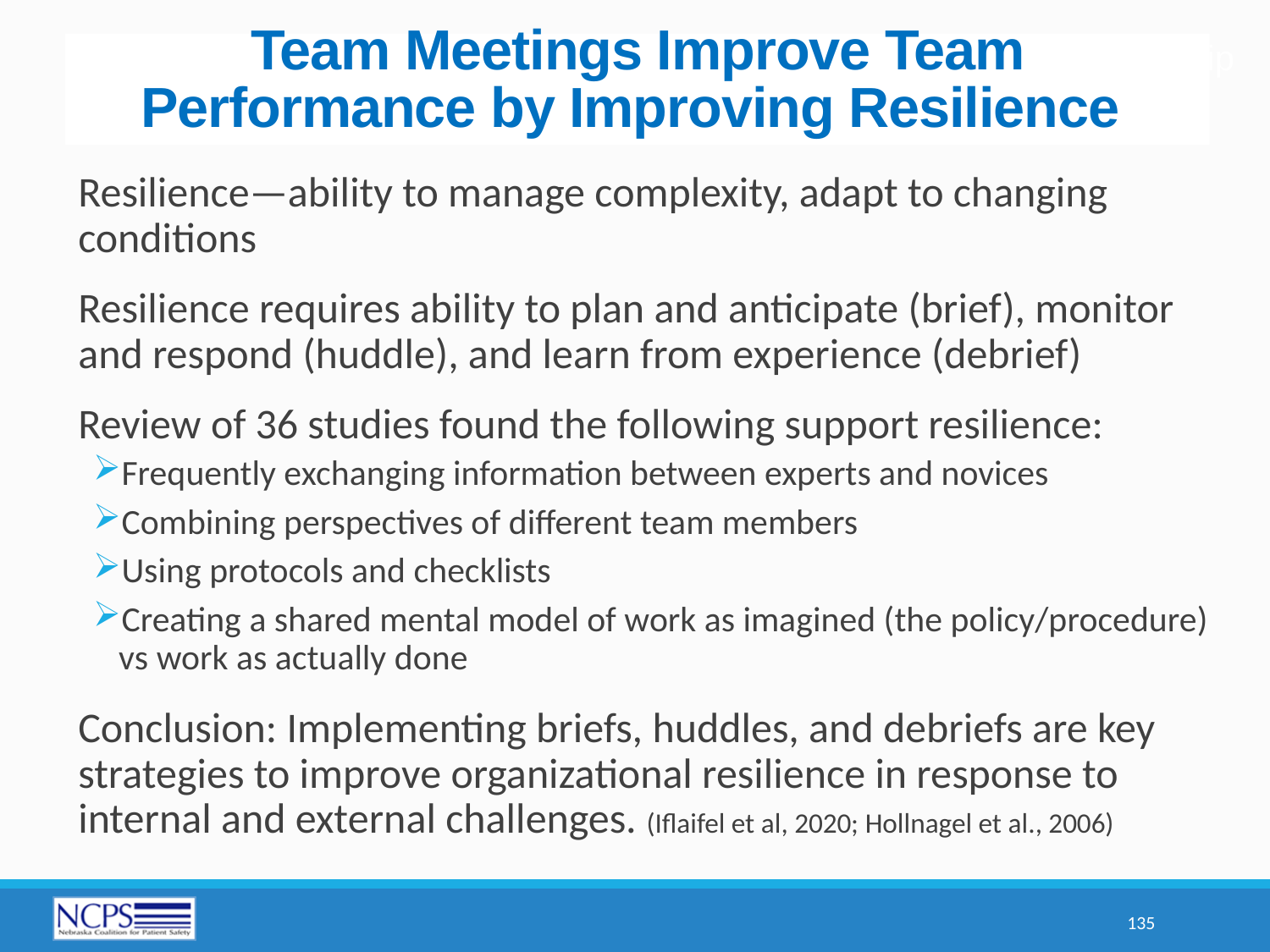

Leadership
# Team Meetings Improve Team Performance by Improving Resilience
Resilience—ability to manage complexity, adapt to changing conditions
Resilience requires ability to plan and anticipate (brief), monitor and respond (huddle), and learn from experience (debrief)
Review of 36 studies found the following support resilience:
Frequently exchanging information between experts and novices
Combining perspectives of different team members
Using protocols and checklists
Creating a shared mental model of work as imagined (the policy/procedure) vs work as actually done
Conclusion: Implementing briefs, huddles, and debriefs are key strategies to improve organizational resilience in response to internal and external challenges. (Iflaifel et al, 2020; Hollnagel et al., 2006)
135